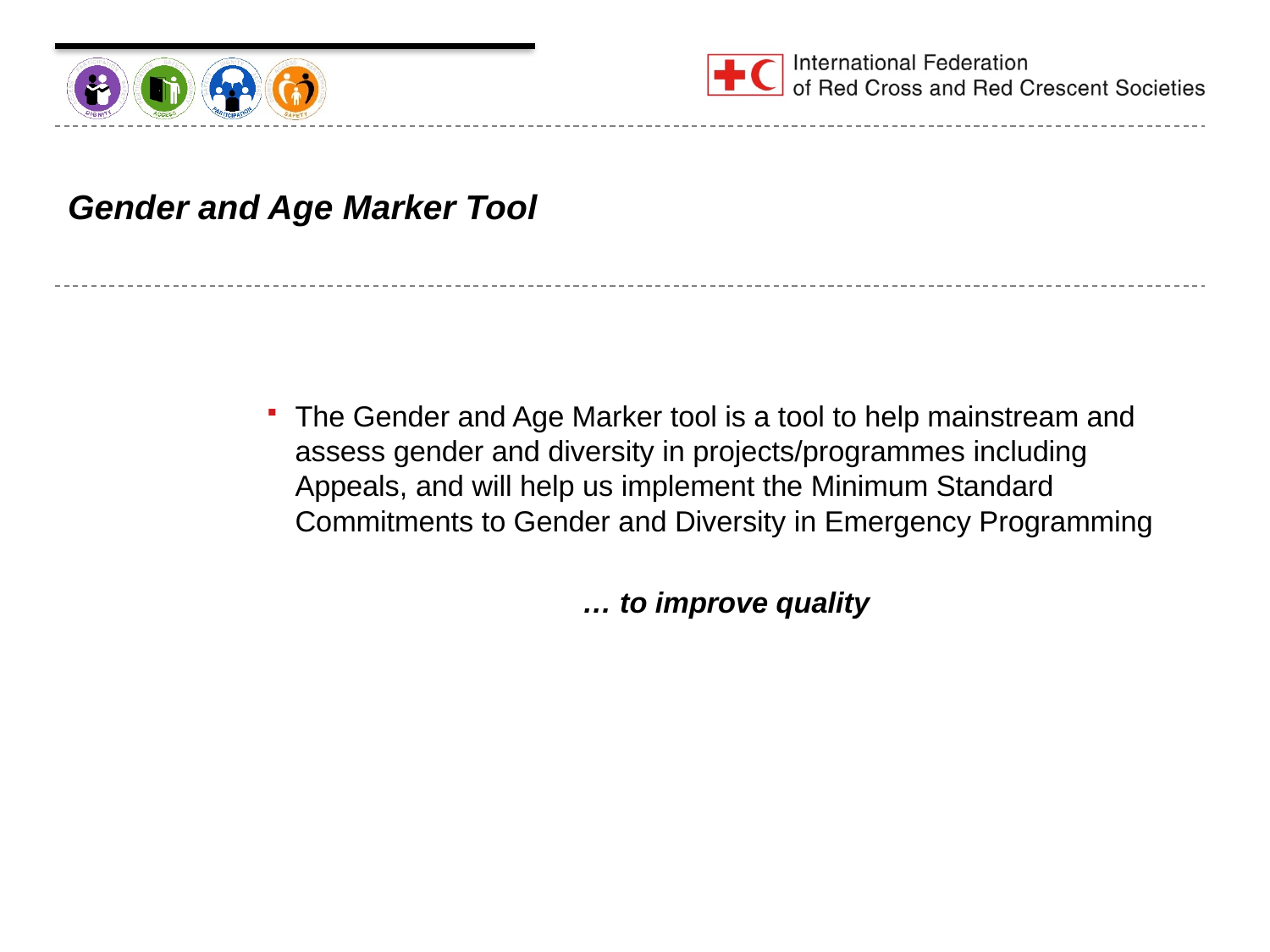

# Gender and Age Marker Tool

The Gender and Age Marker tool is a tool to help mainstream and assess gender and diversity in projects/programmes including Appeals, and will help us implement the Minimum Standard Commitments to Gender and Diversity in Emergency Programming

… to improve quality